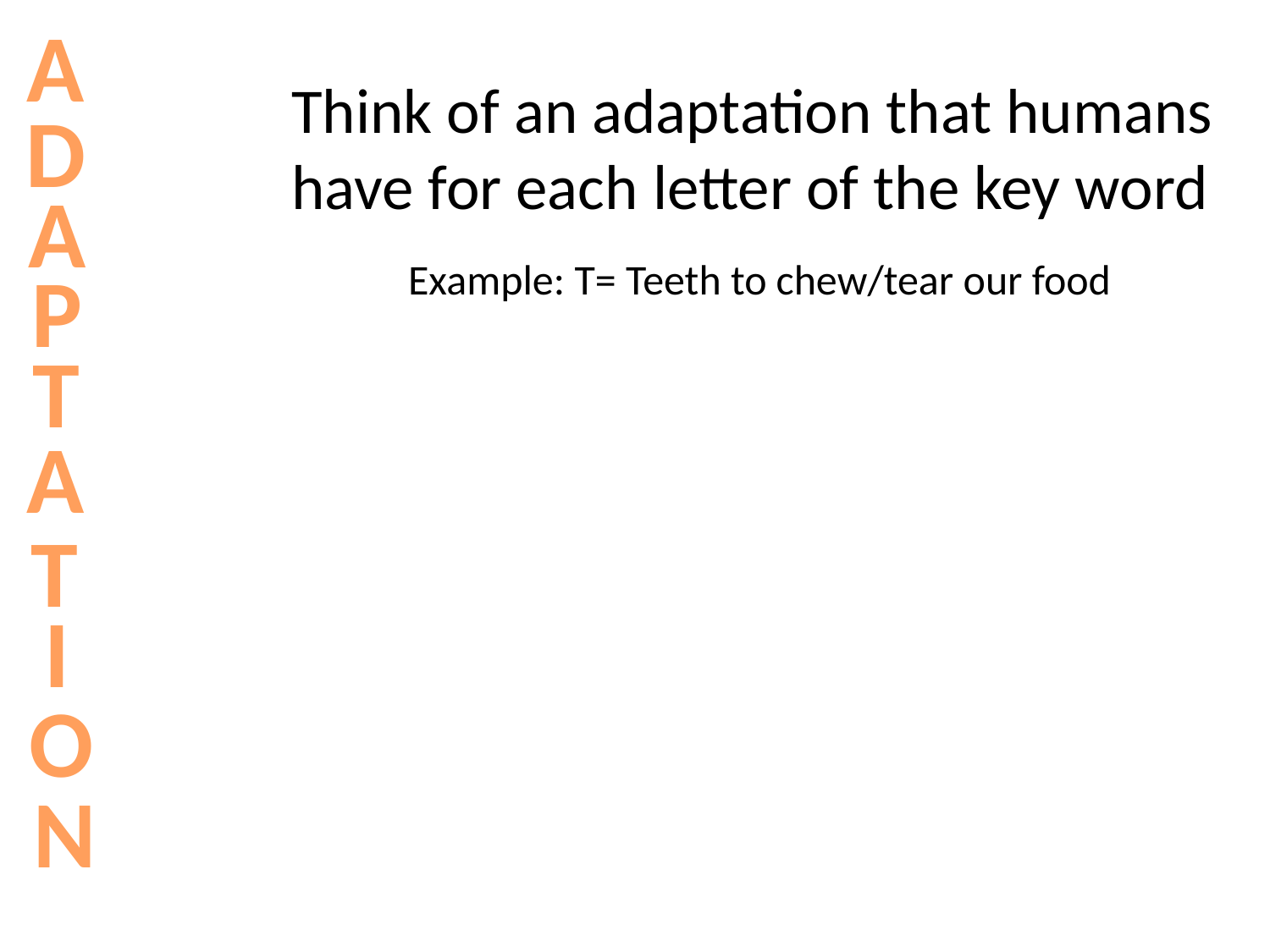

A
Think of an adaptation that humans
have for each letter of the key word
D
A
P
Example: T= Teeth to chew/tear our food
T
A
T
I
O
N